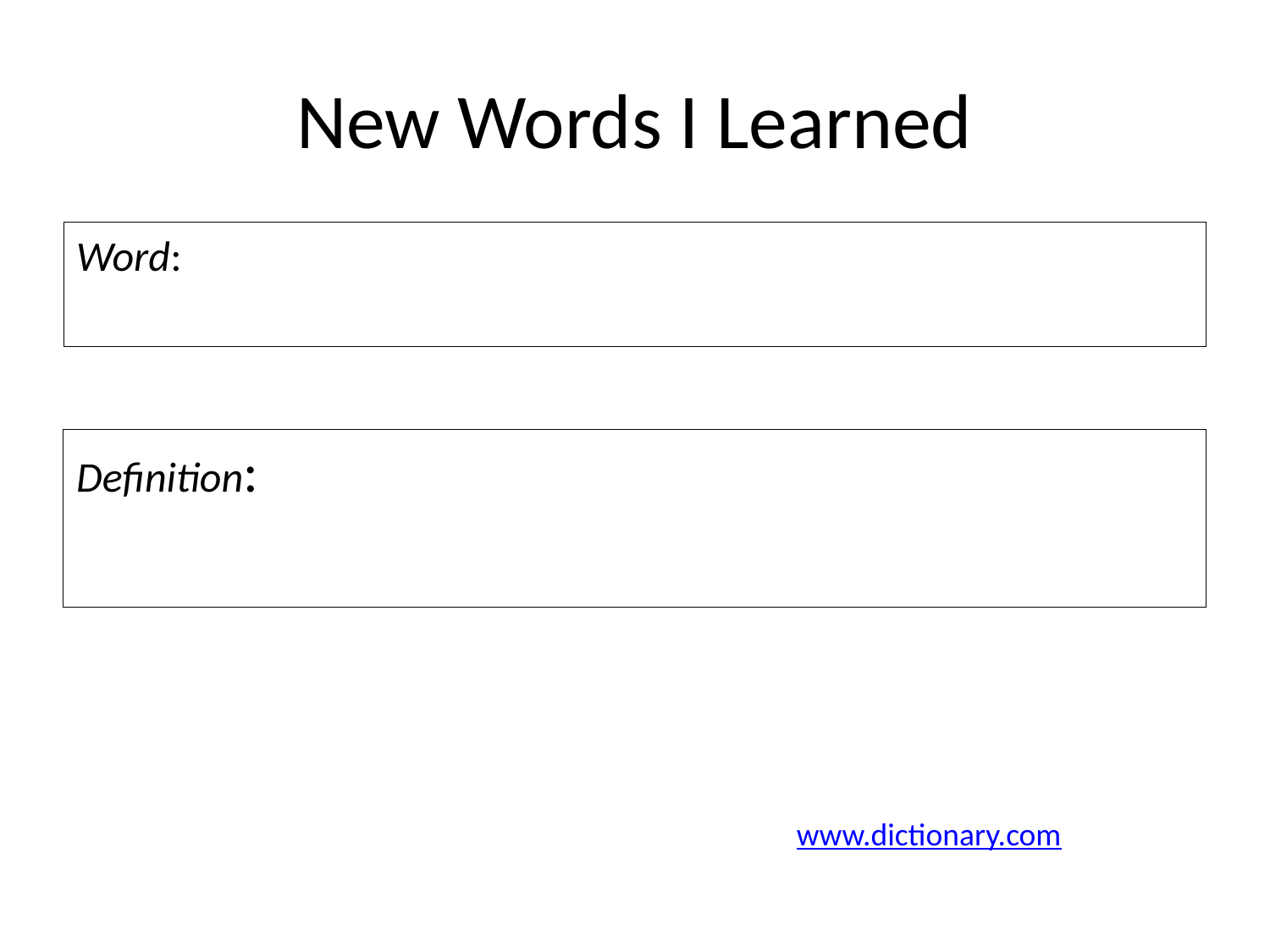

# New Words I Learned
Word:
Definition:
www.dictionary.com